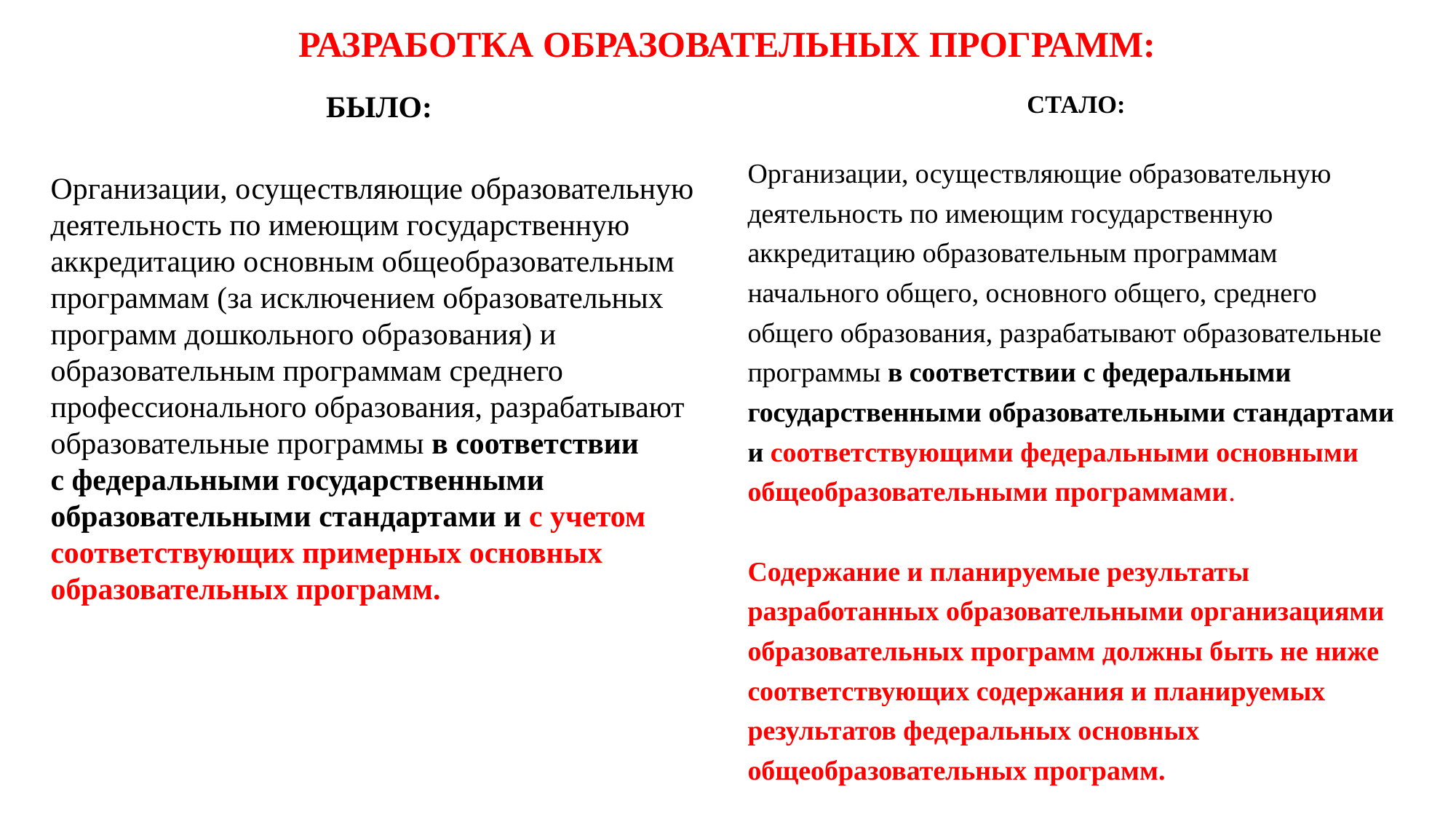

# Разработка образовательных программ:
Стало:

Организации, осуществляющие образовательную деятельность по имеющим государственную аккредитацию образовательным программам начального общего, основного общего, среднего общего образования, разрабатывают образовательные программы в соответствии с федеральными государственными образовательными стандартами и соответствующими федеральными основными общеобразовательными программами.

Содержание и планируемые результаты разработанных образовательными организациями образовательных программ должны быть не ниже соответствующих содержания и планируемых результатов федеральных основных общеобразовательных программ.

Было:

Организации, осуществляющие образовательную деятельность по имеющим государственную аккредитацию основным общеобразовательным программам (за исключением образовательных программ дошкольного образования) и образовательным программам среднего профессионального образования, разрабатывают образовательные программы в соответствии с федеральными государственными образовательными стандартами и с учетом соответствующих примерных основных образовательных программ.